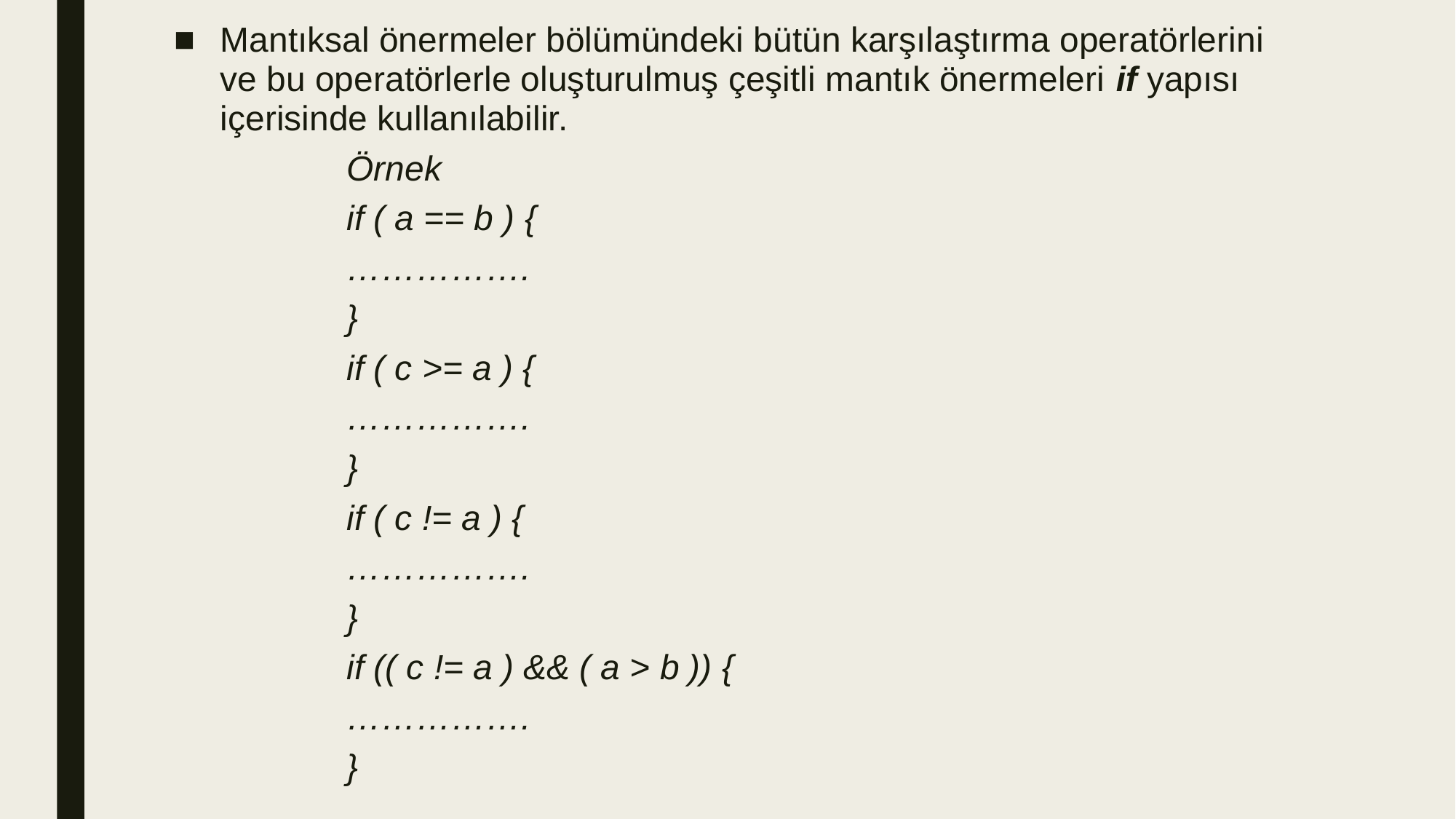

Mantıksal önermeler bölümündeki bütün karşılaştırma operatörlerini ve bu operatörlerle oluşturulmuş çeşitli mantık önermeleri if yapısı içerisinde kullanılabilir.
	Örnek
	if ( a == b ) {
	…………….
	}
	if ( c >= a ) {
	…………….
	}
	if ( c != a ) {
	…………….
	}
	if (( c != a ) && ( a > b )) {
	…………….
	}